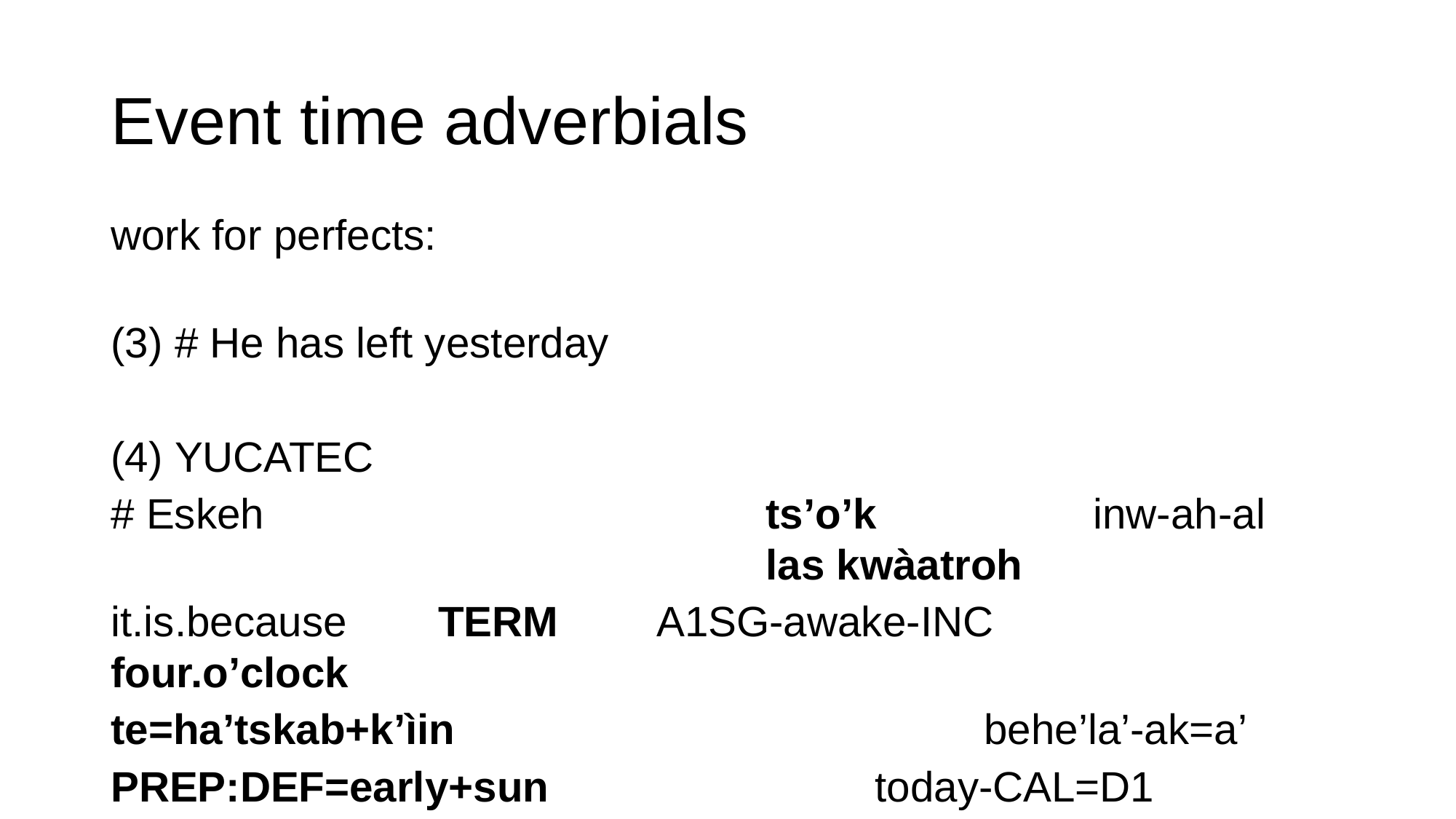

# Event time adverbials
work for perfects:
(3) # He has left yesterday

(4) Yucatec
# Eskeh 					ts’o’k 		inw-ah-al 							las kwàatroh
it.is.because 	TERM 	A1SG-awake-INC 		four.o’clock
te=ha’tskab+k’ìin 					behe’la’-ak=a’
PREP:DEF=early+sun 			today-CAL=D1
(intended: ‘It’s because I have woken up at four this morning.’)